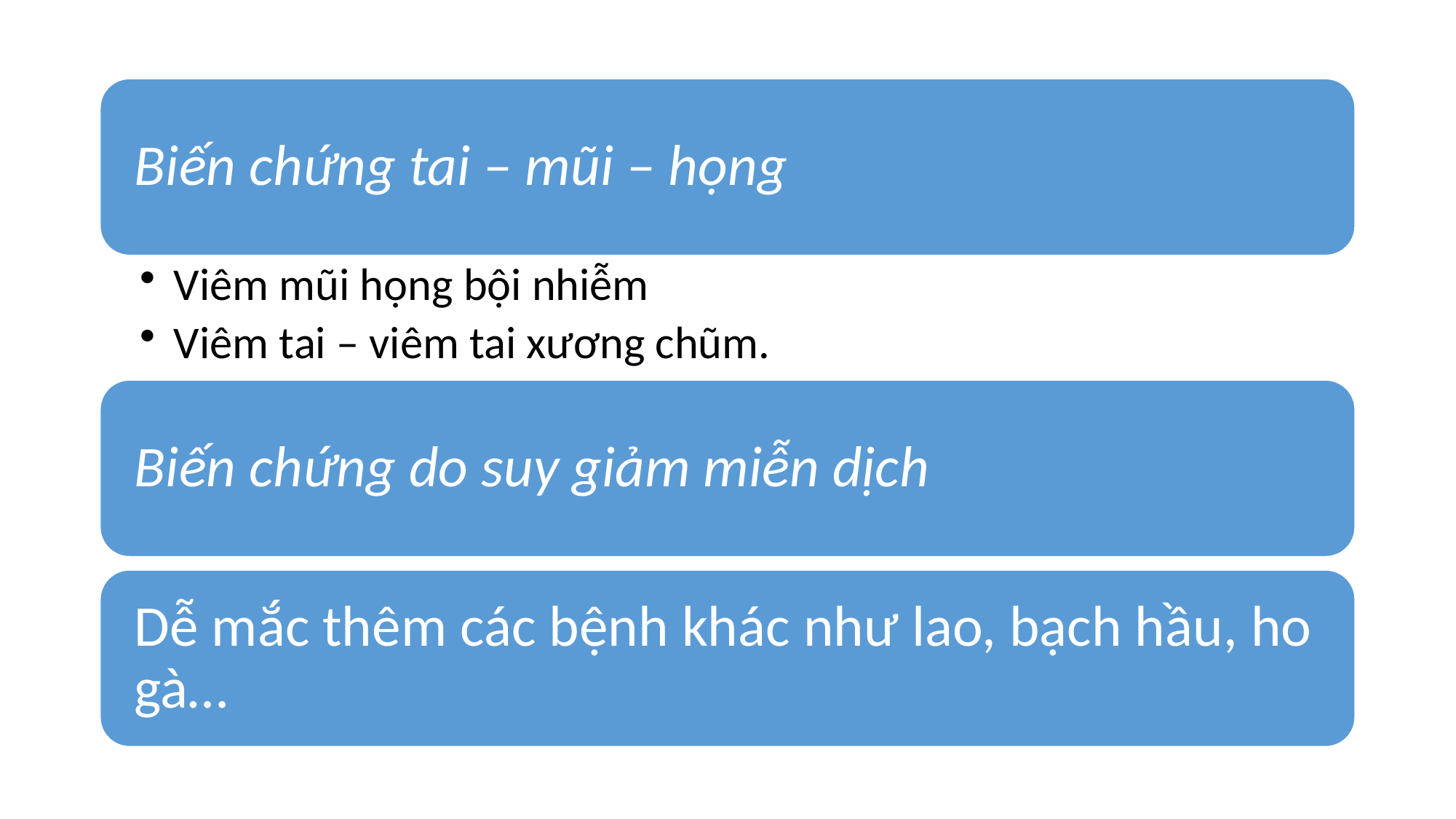

Biến chứng tai – mũi – họng
Viêm mũi họng bội nhiễm
Viêm tai – viêm tai xương chũm.
Biến chứng do suy giảm miễn dịch
Dễ mắc thêm các bệnh khác như lao, bạch hầu, ho gà…